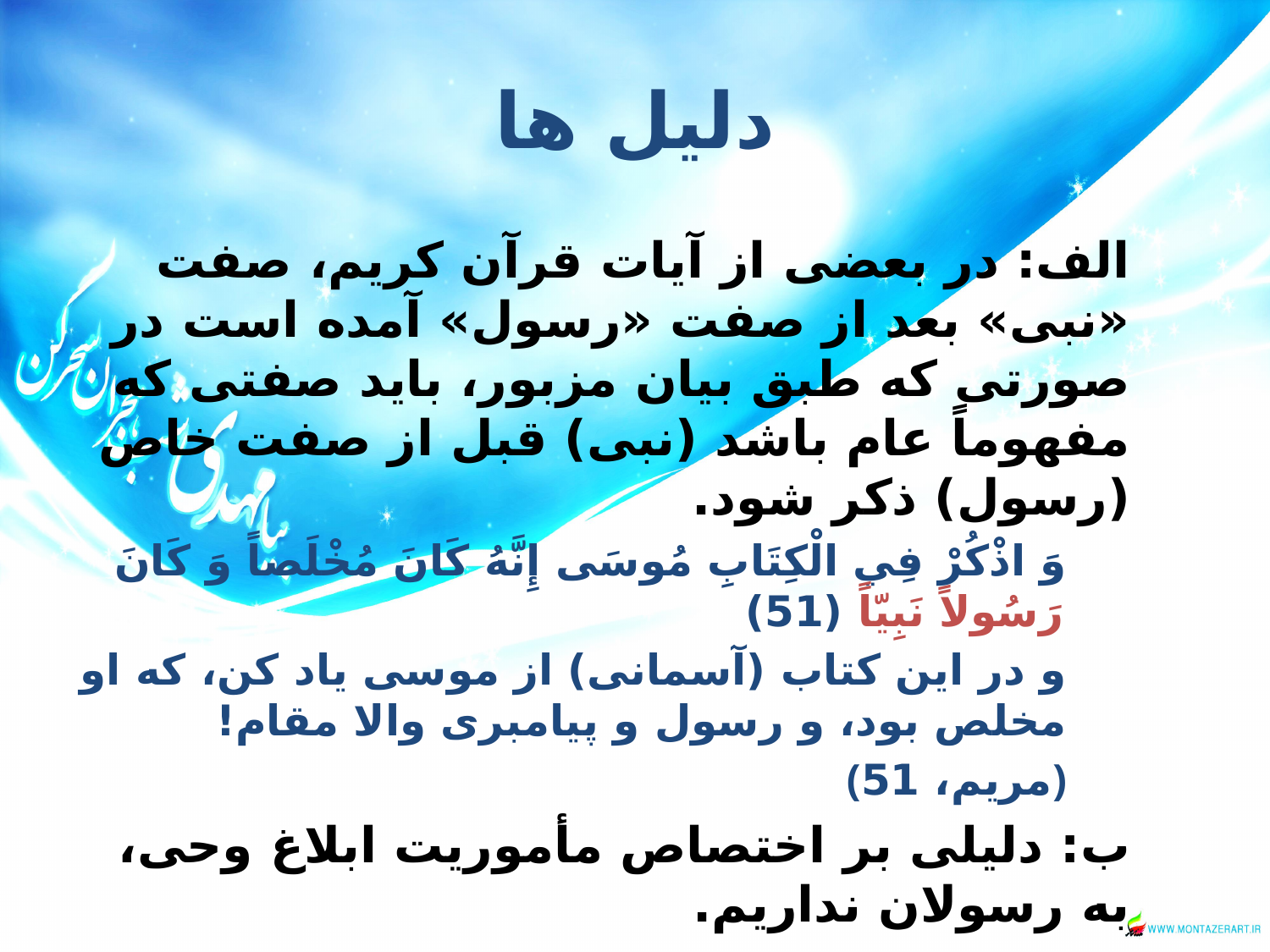

# دليل ها
الف: در بعضى از آيات قرآن كريم، صفت «نبى» بعد از صفت «رسول» آمده است در صورتى كه طبق بيان مزبور، بايد صفتى كه مفهوماً عام باشد (نبى) قبل از صفت خاص (رسول) ذكر شود.
وَ اذْکُرْ فِي الْکِتَابِ مُوسَى إِنَّهُ کَانَ مُخْلَصاً وَ کَانَ رَسُولاً نَبِيّاً (51)
و در این کتاب (آسمانی) از موسی یاد کن، که او مخلص بود، و رسول و پیامبری والا مقام!
﴿مريم‏، 51﴾
ب: دليلى بر اختصاص مأموريت ابلاغ وحى، به رسولان نداريم.